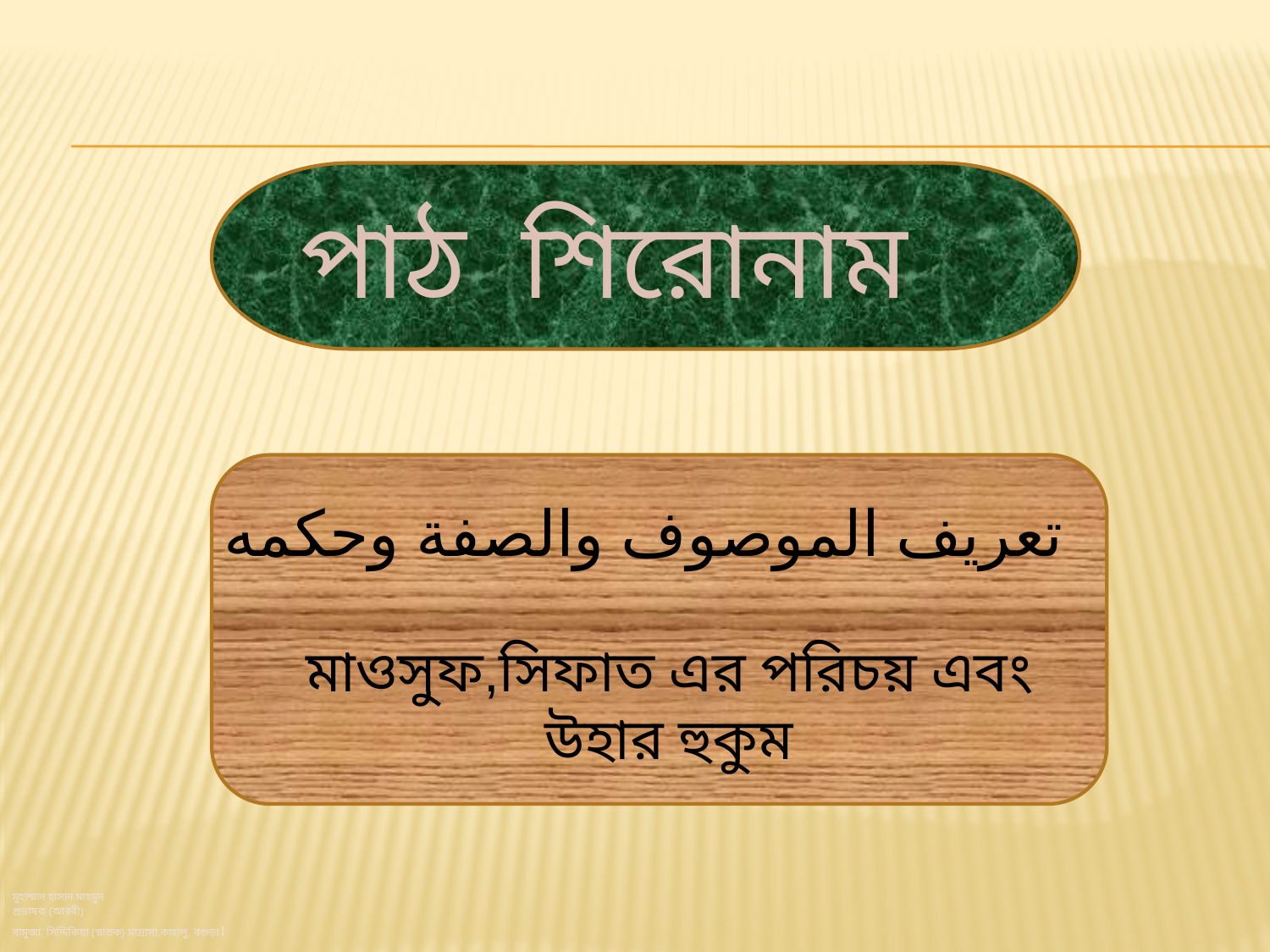

পাঠ  শিরোনাম

تعريف الموصوف والصفة وحكمه
মাওসুফ,সিফাত এর পরিচয় এবং উহার হুকুম
মুহাম্মাদ হাসান মাহমুদ
প্রভাষক (আরবী)
বামুজা, সিদ্দিকিয়া (স্নাতক) মাদ্রাসা,কাহালু, বগুড়া।